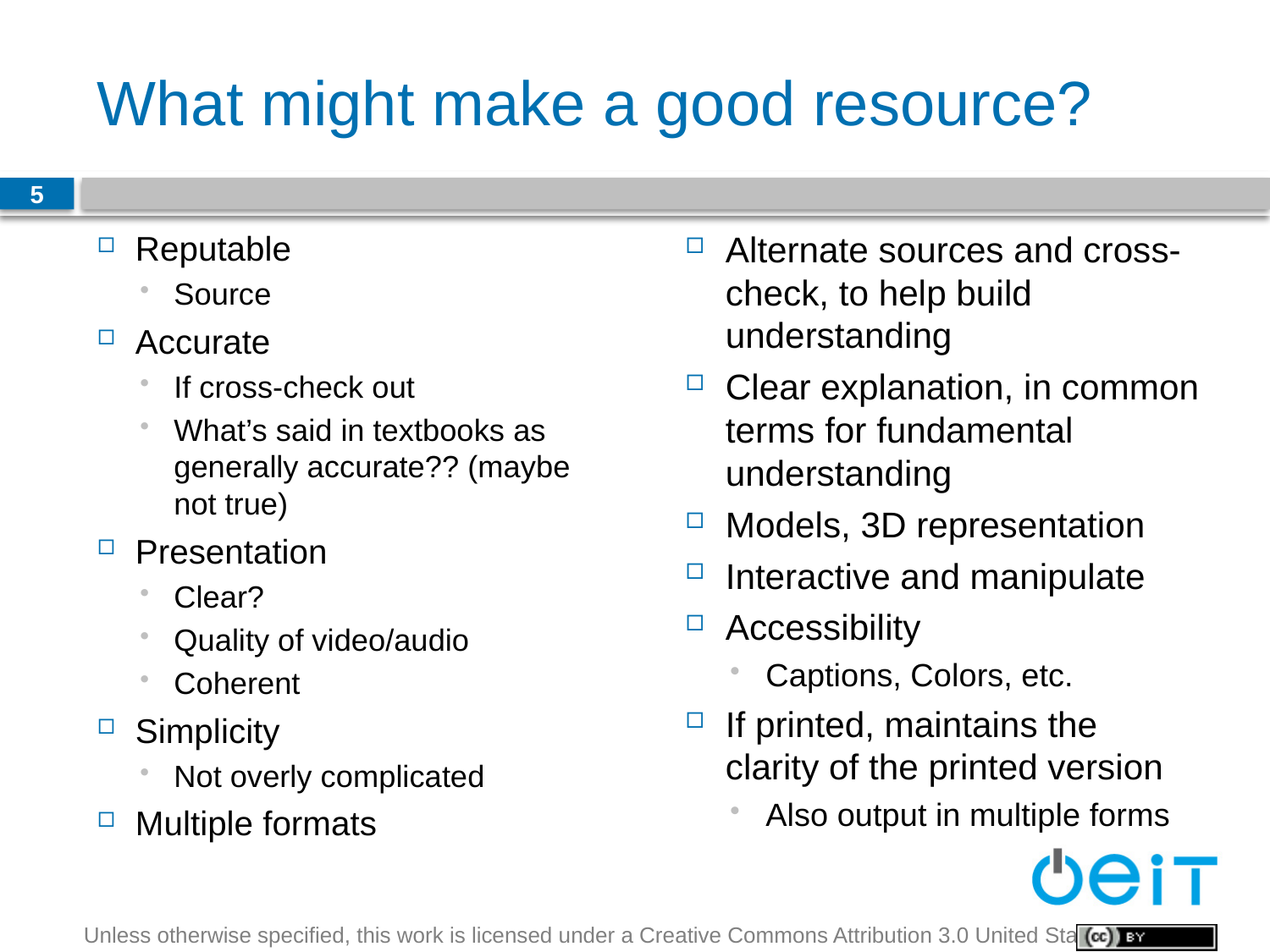

# What might make a good resource?
5
Reputable
Source
Accurate
If cross-check out
What’s said in textbooks as generally accurate?? (maybe not true)
Presentation
Clear?
Quality of video/audio
Coherent
Simplicity
Not overly complicated
Multiple formats
Alternate sources and cross-check, to help build understanding
Clear explanation, in common terms for fundamental understanding
Models, 3D representation
Interactive and manipulate
Accessibility
Captions, Colors, etc.
If printed, maintains the clarity of the printed version
Also output in multiple forms